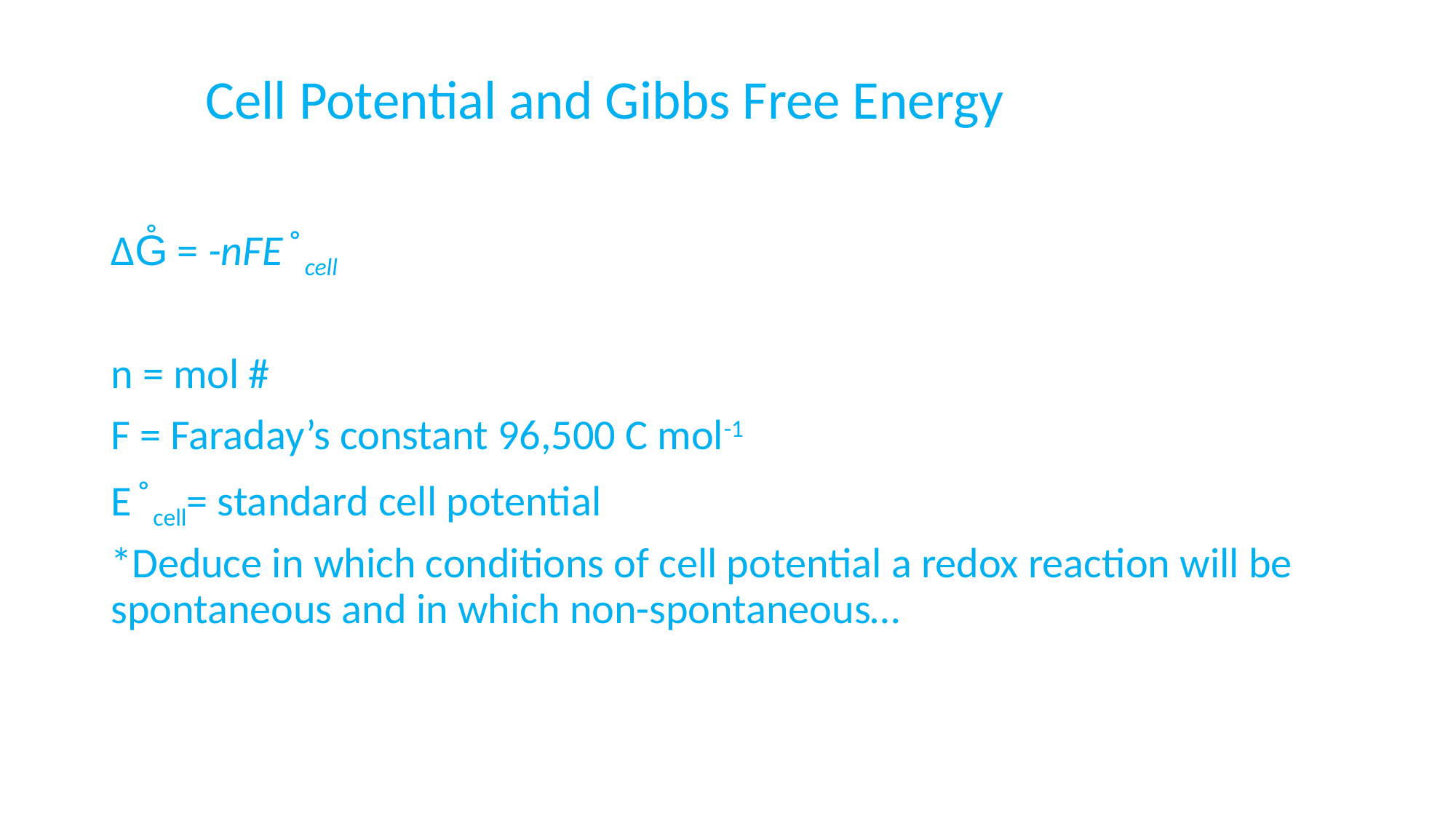

# Cell Potential and Gibbs Free Energy
∆G̊ = -nFE ̊ cell

n = mol #
F = Faraday’s constant 96,500 C mol-1
E ̊ cell= standard cell potential
*Deduce in which conditions of cell potential a redox reaction will be spontaneous and in which non-spontaneous…